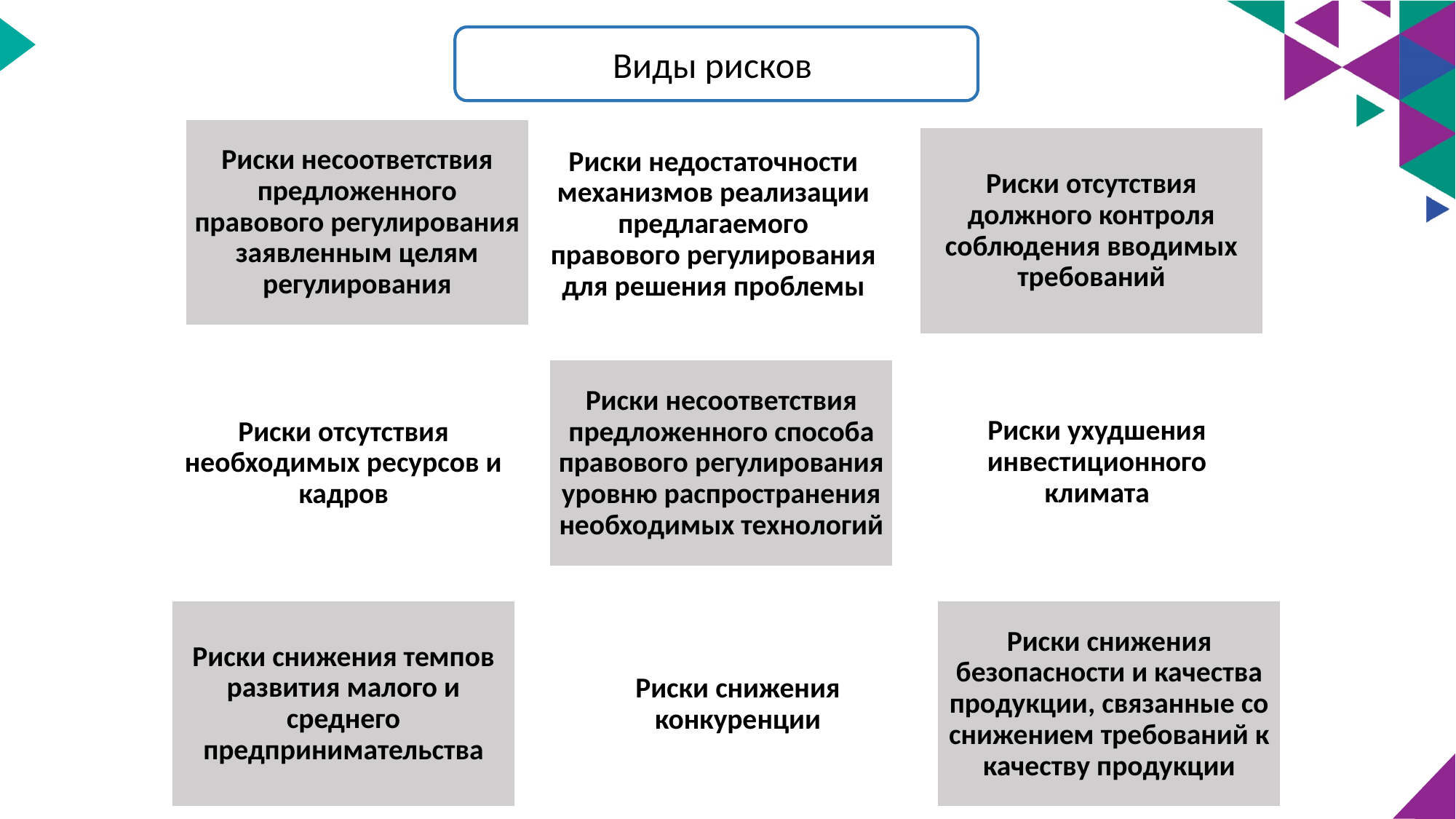

Виды рисков
Риски ухудшения инвестиционного климата
Риски недостаточности механизмов реализации предлагаемого правового регулирования для решения проблемы
Риски несоответствия предложенного правового регулирования заявленным целям регулирования
Риски отсутствия необходимых ресурсов и кадров
Риски несоответствия предложенного способа правового регулирования уровню распространения необходимых технологий
Риски снижения конкуренции
Риски снижения темпов развития малого и среднего предпринимательства
Риски отсутствия должного контроля соблюдения вводимых требований
Риски снижения безопасности и качества продукции, связанные со снижением требований к качеству продукции